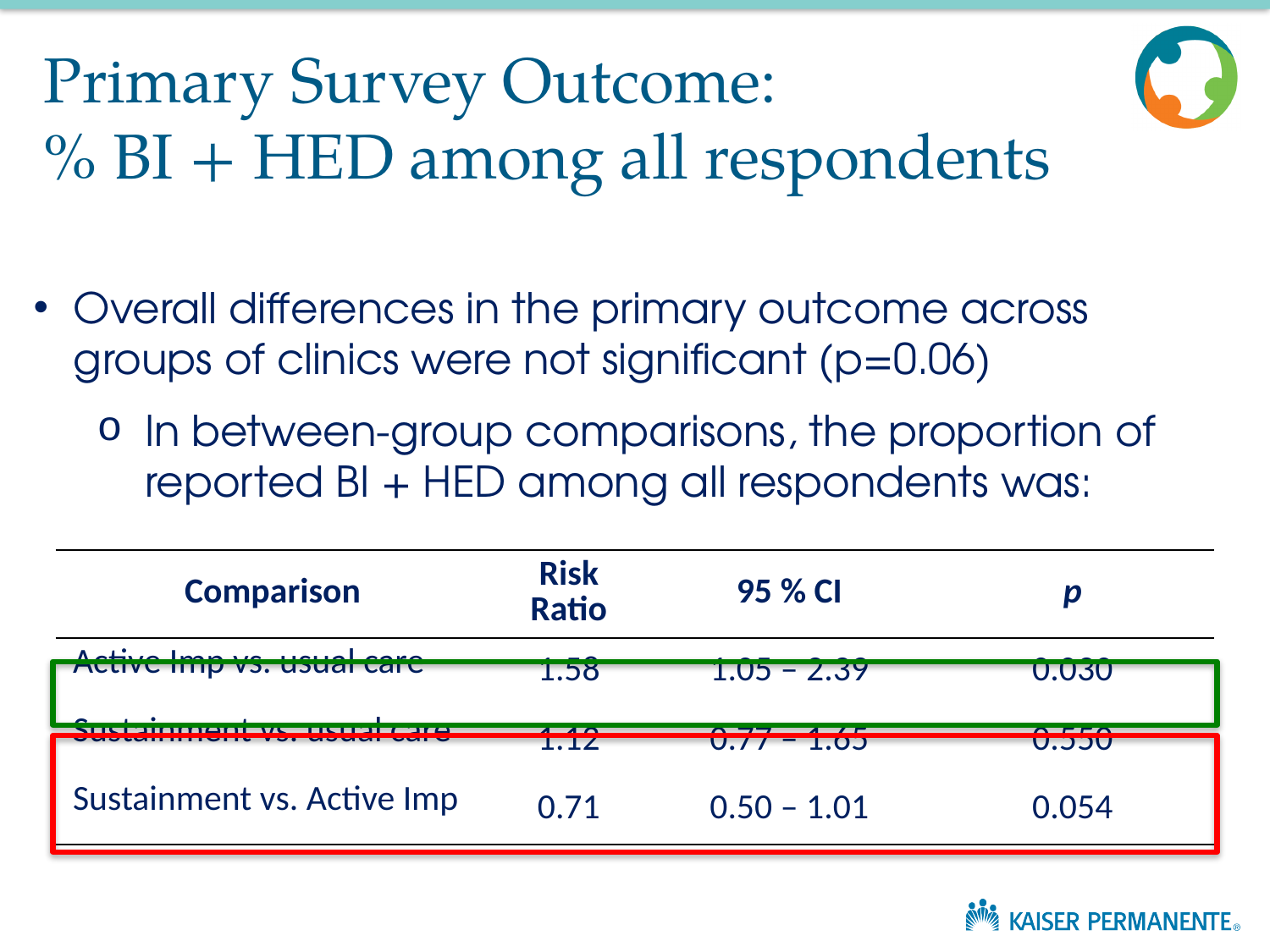

# Primary Survey Outcome: % BI + HED among all respondents

Overall differences in the primary outcome across groups of clinics were not significant (p=0.06)
In between-group comparisons, the proportion of reported BI + HED among all respondents was:

| Comparison | Risk Ratio | 95 % CI | p |
| --- | --- | --- | --- |
| Active Imp vs. usual care | 1.58 | 1.05 – 2.39 | 0.030 |
| Sustainment vs. usual care | 1.12 | 0.77 – 1.65 | 0.550 |
| Sustainment vs. Active Imp | 0.71 | 0.50 – 1.01 | 0.054 |